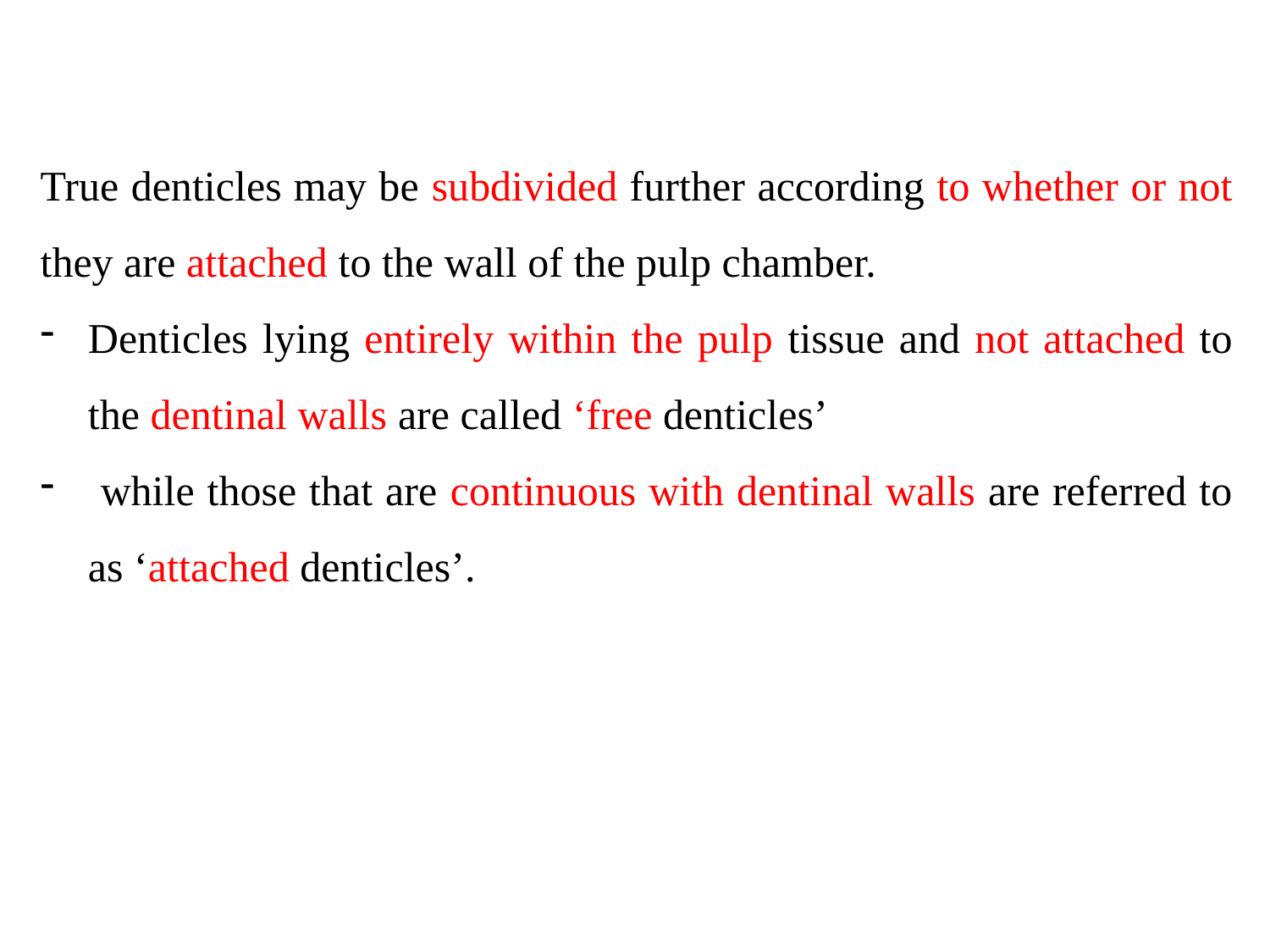

True denticles may be subdivided further according to whether or not they are attached to the wall of the pulp chamber.
Denticles lying entirely within the pulp tissue and not attached to the dentinal walls are called ‘free denticles’
 while those that are continuous with dentinal walls are referred to as ‘attached denticles’.